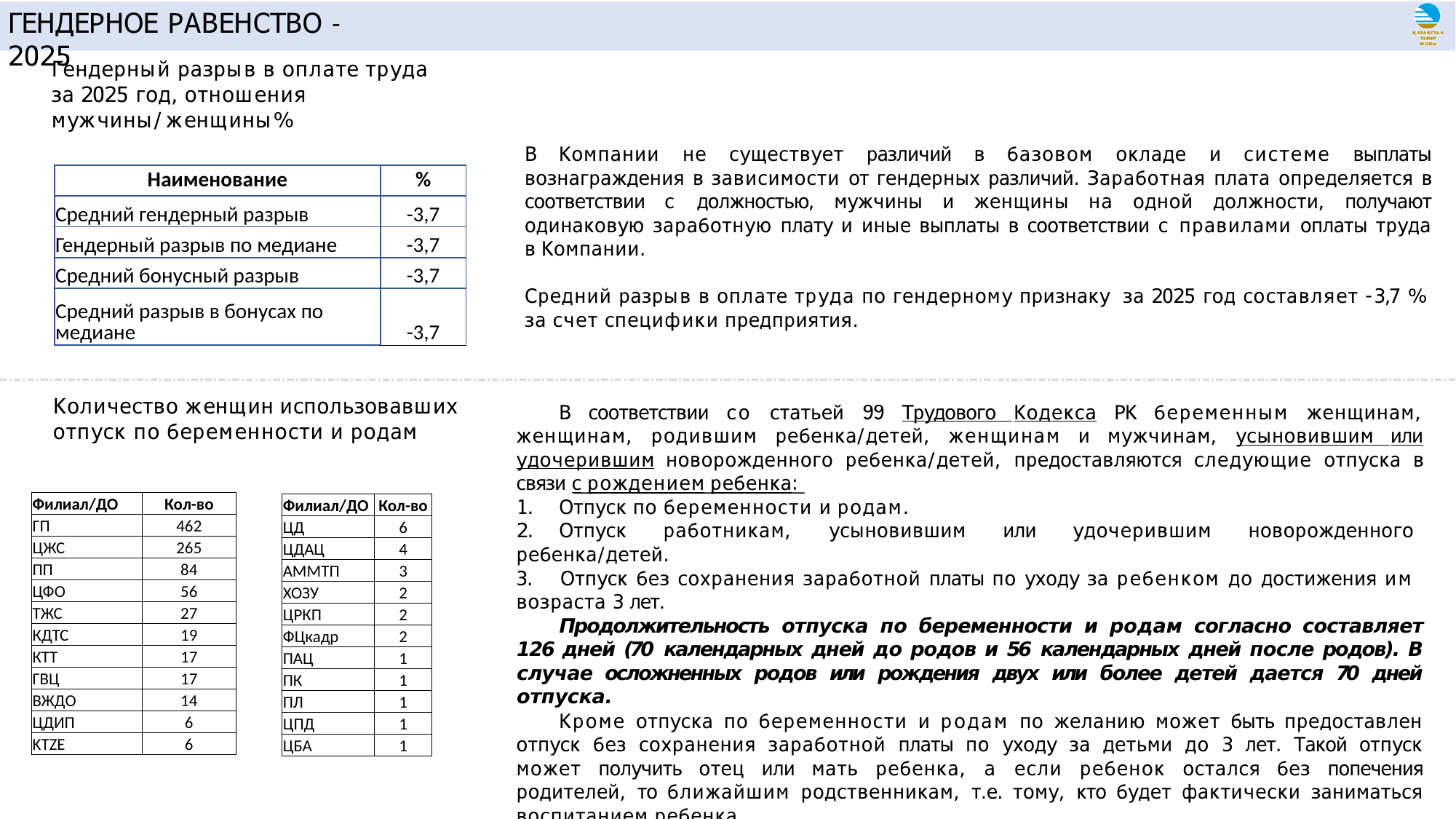

# ГЕНДЕРНОЕ РАВЕНСТВО - 2025
Гендерный разрыв в оплате труда за 2025 год, отношения мужчины/женщины%
В  Компании  не  существует  различий  в  базовом  окладе  и  системе  выплаты вознаграждения в зависимости от гендерных различий. Заработная плата определяется в соответствии  с  должностью,  мужчины  и  женщины  на  одной  должности,  получают одинаковую заработную плату и иные выплаты в соответствии с правилами оплаты труда в Компании.
Средний разрыв в оплате труда по гендерному признаку за 2025 год составляет -3,7 % за счет специфики предприятия.
| Наименование | % |
| --- | --- |
| Средний гендерный разрыв | -3,7 |
| Гендерный разрыв по медиане | -3,7 |
| Средний бонусный разрыв | -3,7 |
| Средний разрыв в бонусах по медиане | -3,7 |

Количество женщин использовавших отпуск по беременности и родам
В  соответствии  со  статьей  99  Трудового  Кодекса  РК  беременным  женщинам, женщинам,  родившим  ребенка/детей,  женщинам  и  мужчинам,  усыновившим  или удочерившим новорожденного ребенка/детей, предоставляются следующие отпуска в связи с рождением ребенка:
Отпуск по беременности и родам.
Отпуск   работникам,   усыновившим   или   удочерившим   новорожденного
| Филиал/ДО | Кол-во |
| --- | --- |
| ГП | 462 |
| ЦЖС | 265 |
| ПП | 84 |
| ЦФО | 56 |
| ТЖС | 27 |
| КДТС | 19 |
| КТТ | 17 |
| ГВЦ | 17 |
| ВЖДО | 14 |
| ЦДИП | 6 |
| KTZE | 6 |

| Филиал/ДО | Кол-во |
| --- | --- |
| ЦД | 6 |
| ЦДАЦ | 4 |
| АММТП | 3 |
| ХОЗУ | 2 |
| ЦРКП | 2 |
| ФЦкадр | 2 |
| ПАЦ | 1 |
| ПК | 1 |
| ПЛ | 1 |
| ЦПД | 1 |
| ЦБА | 1 |
ребенка/детей.
3.	Отпуск без сохранения заработной платы по уходу за ребенком до достижения им возраста 3 лет.
Продолжительность отпуска по беременности и родам согласно составляет 126 дней (70 календарных дней до родов и 56 календарных дней после родов). В случае осложненных родов или рождения двух или более детей дается 70 дней отпуска.
Кроме отпуска по беременности и родам по желанию может быть предоставлен отпуск без сохранения заработной платы по уходу за детьми до 3 лет. Такой отпуск может  получить  отец  или  мать  ребенка,  а  если  ребенок  остался  без  попечения родителей, то ближайшим родственникам, т.е. тому, кто будет фактически заниматься воспитанием ребенка.